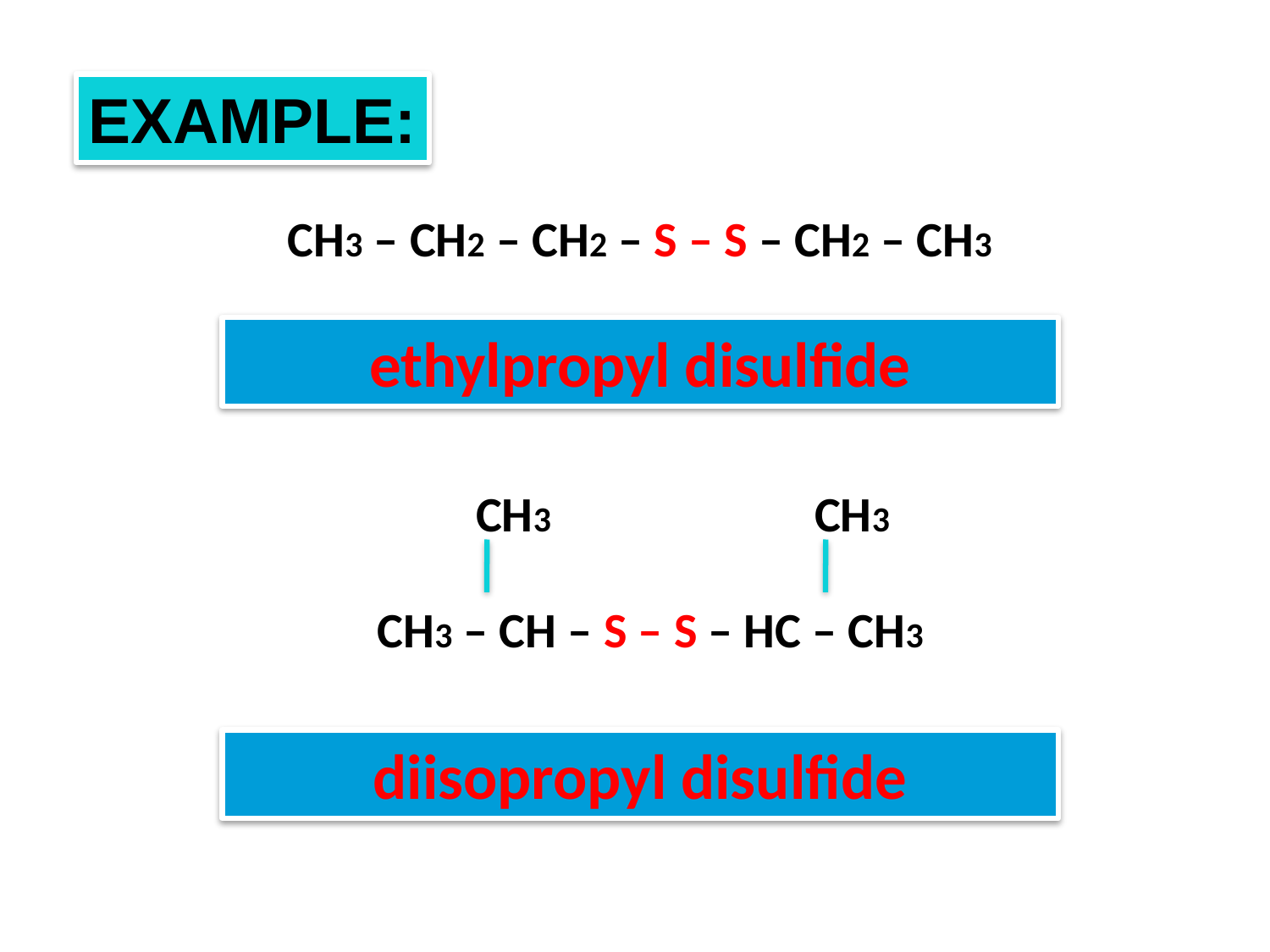

EXAMPLE:
CH3 – CH2 – CH2 – S – S – CH2 – CH3
ethylpropyl disulfide
CH3
CH3
CH3 – CH – S – S – HC – CH3
diisopropyl disulfide